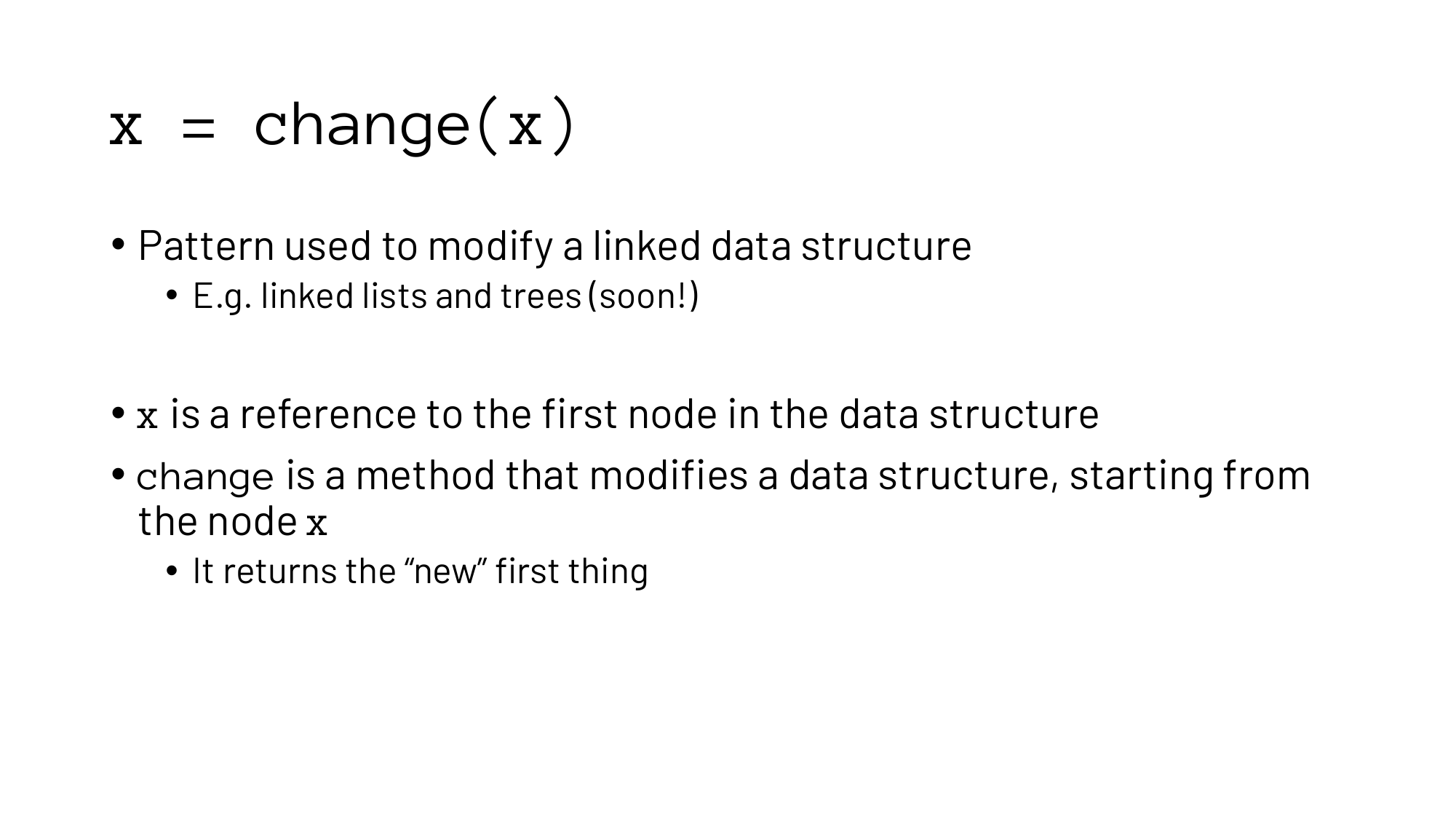

# x = change(x)
Pattern used to modify a linked data structure
E.g. linked lists and trees (soon!)

x is a reference to the first node in the data structure
change is a method that modifies a data structure, starting from the node x
It returns the “new” first thing